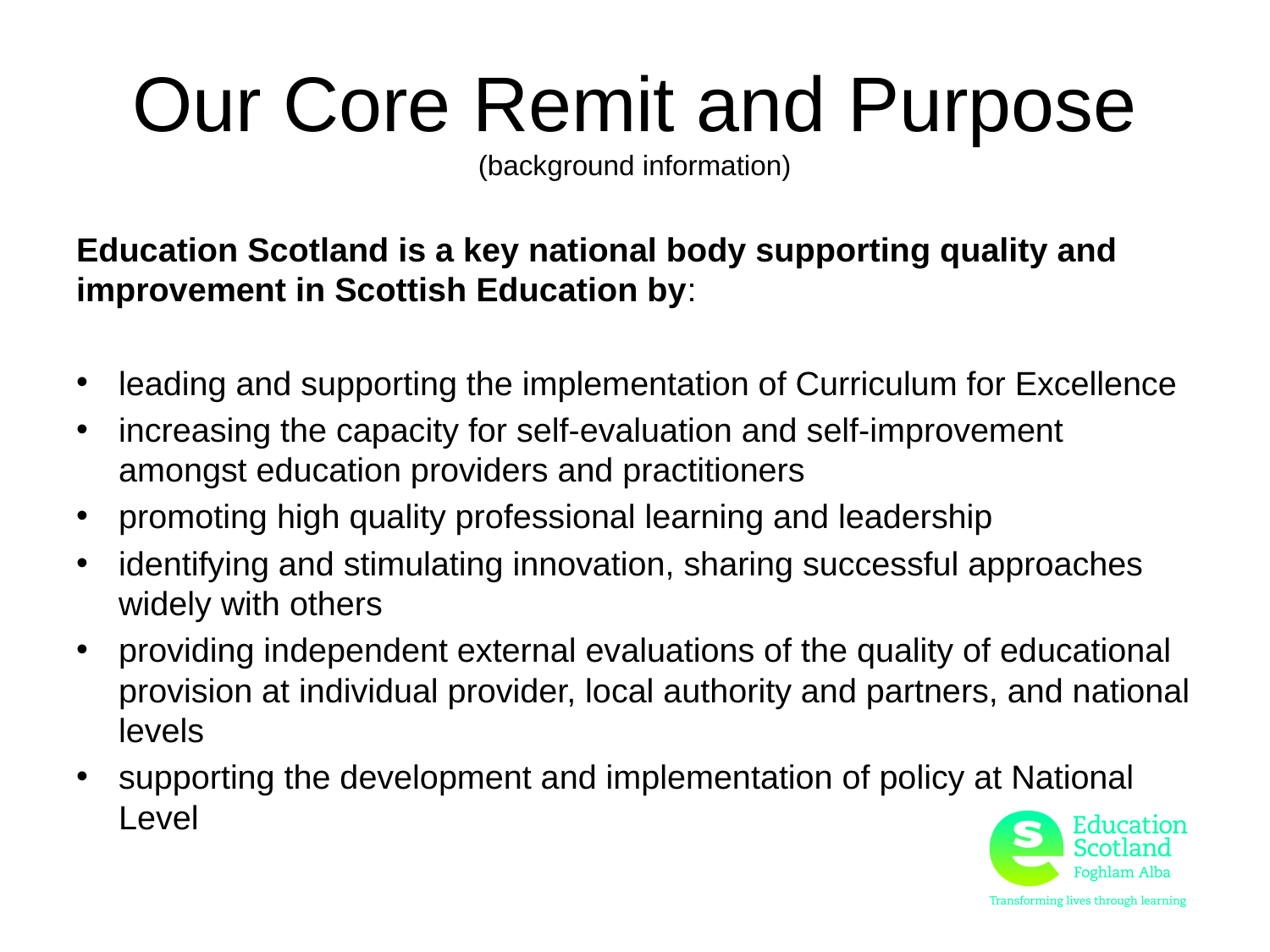

# Our Core Remit and Purpose (background information)
Education Scotland is a key national body supporting quality and improvement in Scottish Education by:

leading and supporting the implementation of Curriculum for Excellence
increasing the capacity for self-evaluation and self-improvement amongst education providers and practitioners
promoting high quality professional learning and leadership
identifying and stimulating innovation, sharing successful approaches widely with others
providing independent external evaluations of the quality of educational provision at individual provider, local authority and partners, and national levels
supporting the development and implementation of policy at National Level